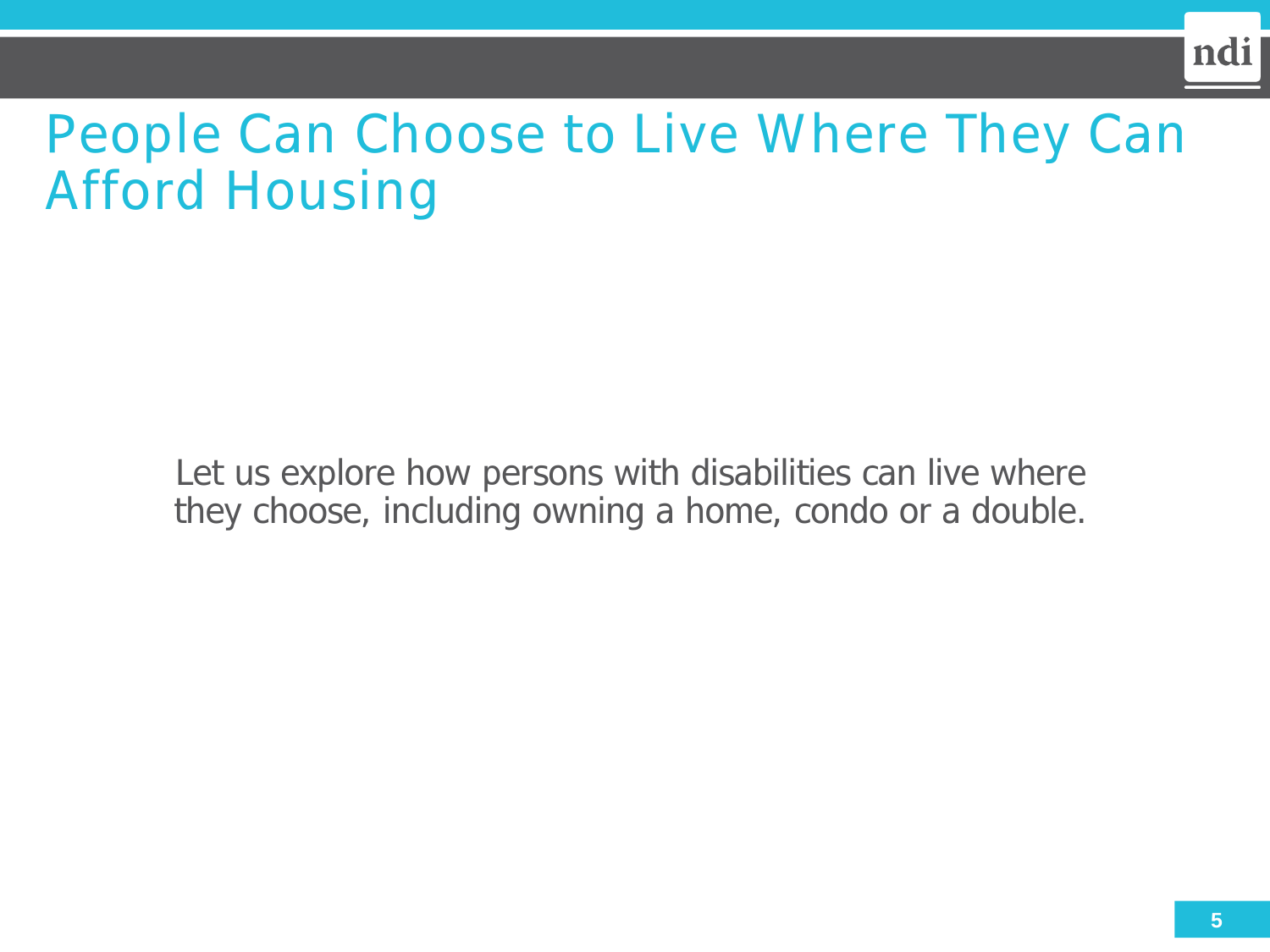

# People Can Choose to Live Where They Can Afford Housing
Let us explore how persons with disabilities can live where they choose, including owning a home, condo or a double.
5